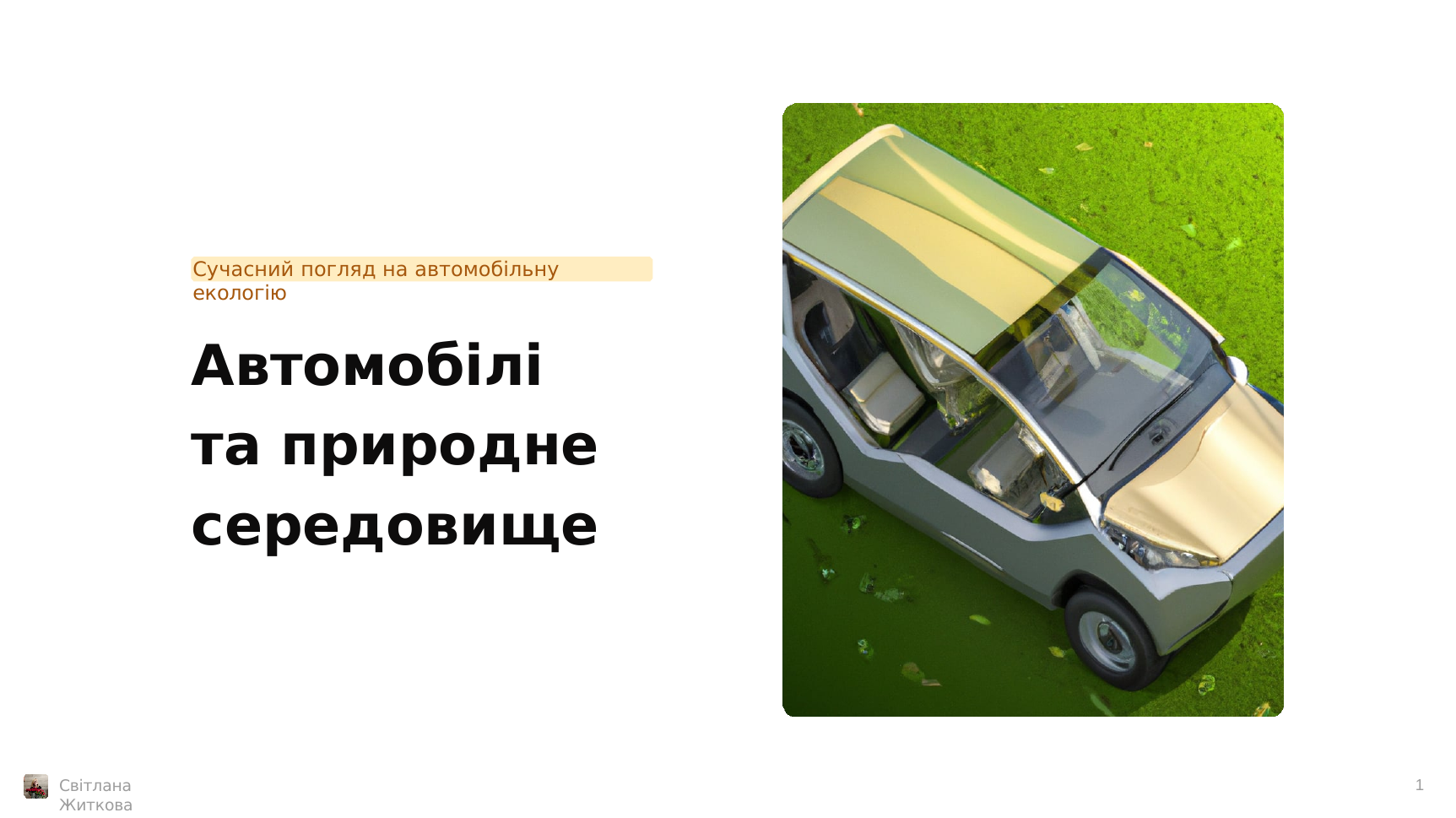

Сучасний погляд на автомобільну екологію
Автомобілі та природне середовище
Світлана Житкова
1